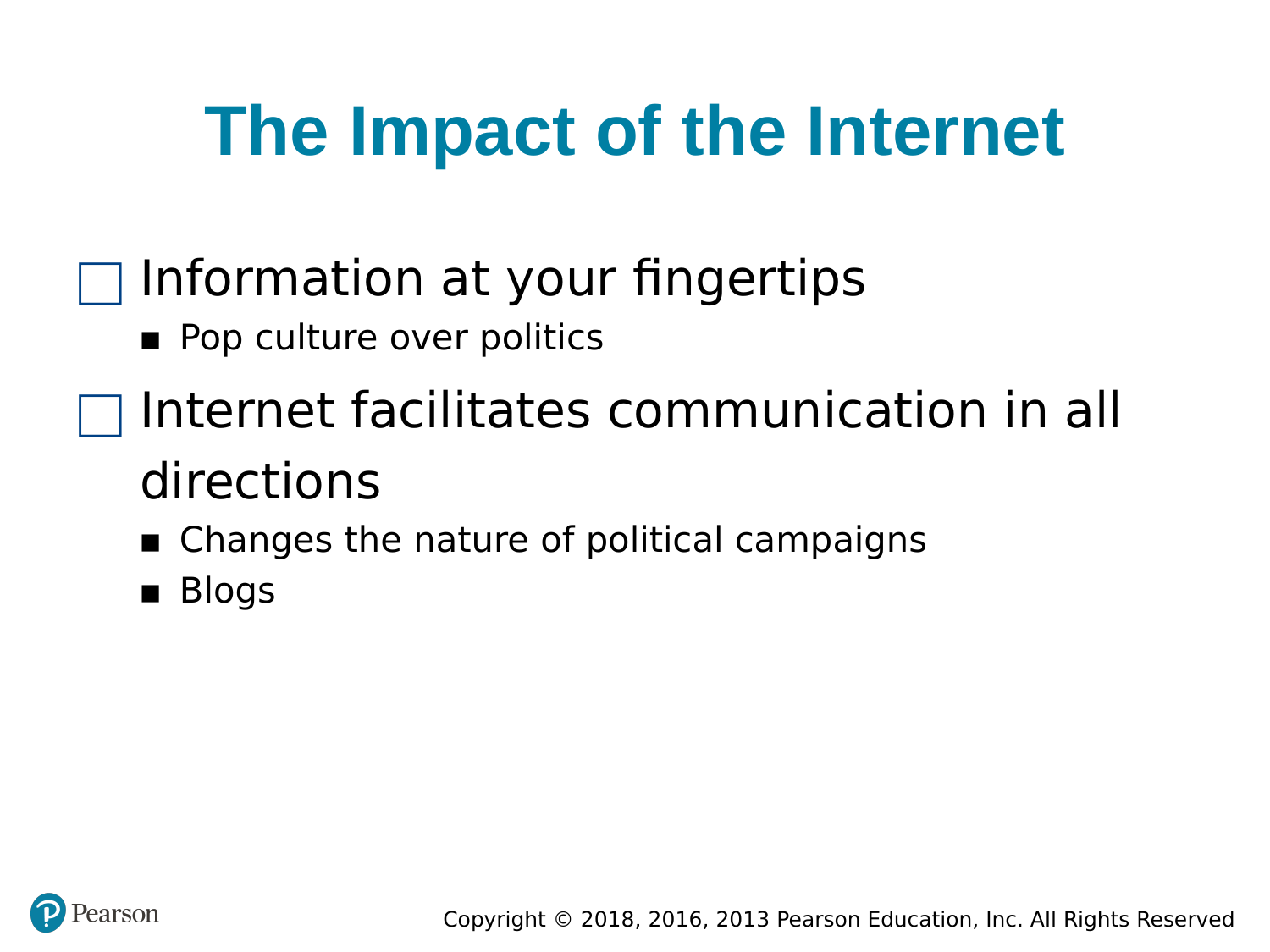

# The Impact of the Internet
Information at your fingertips
Pop culture over politics
Internet facilitates communication in all directions
Changes the nature of political campaigns
Blogs